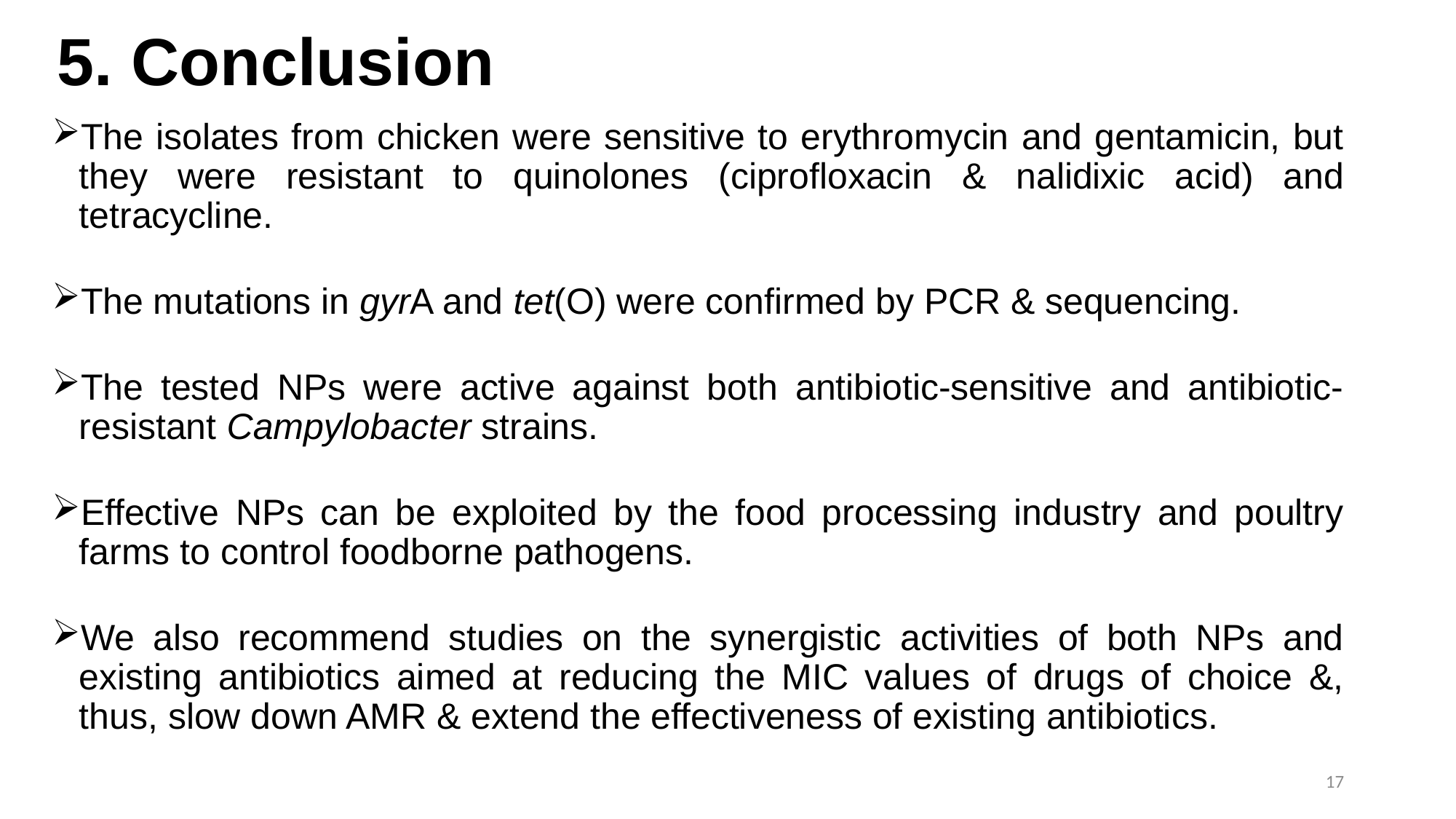

# 5. Conclusion
The isolates from chicken were sensitive to erythromycin and gentamicin, but they were resistant to quinolones (ciprofloxacin & nalidixic acid) and tetracycline.

The mutations in gyrA and tet(O) were confirmed by PCR & sequencing.

The tested NPs were active against both antibiotic-sensitive and antibiotic-resistant Campylobacter strains.

Effective NPs can be exploited by the food processing industry and poultry farms to control foodborne pathogens.

We also recommend studies on the synergistic activities of both NPs and existing antibiotics aimed at reducing the MIC values of drugs of choice &, thus, slow down AMR & extend the effectiveness of existing antibiotics.

17